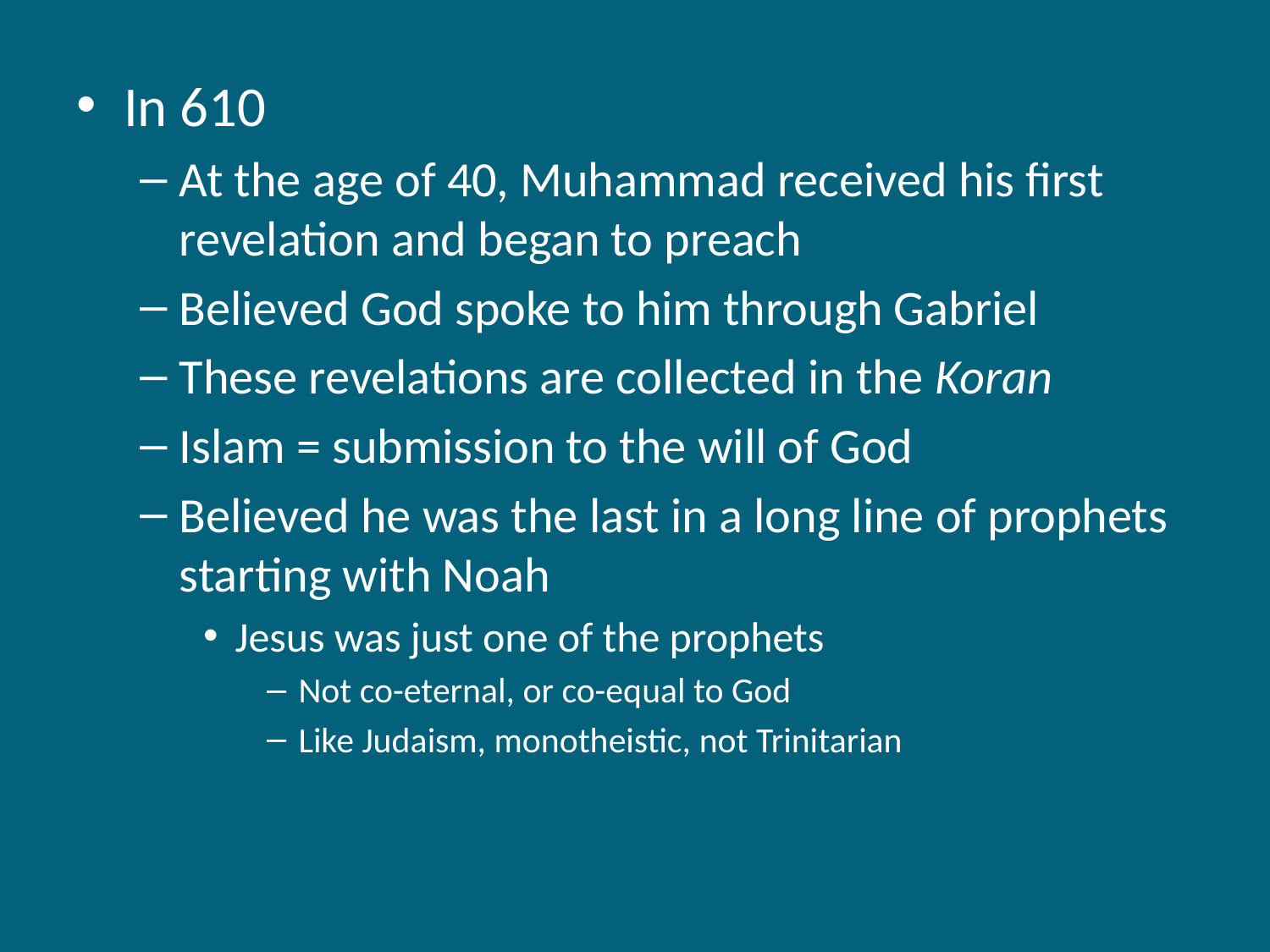

In 610
At the age of 40, Muhammad received his first revelation and began to preach
Believed God spoke to him through Gabriel
These revelations are collected in the Koran
Islam = submission to the will of God
Believed he was the last in a long line of prophets starting with Noah
Jesus was just one of the prophets
Not co-eternal, or co-equal to God
Like Judaism, monotheistic, not Trinitarian